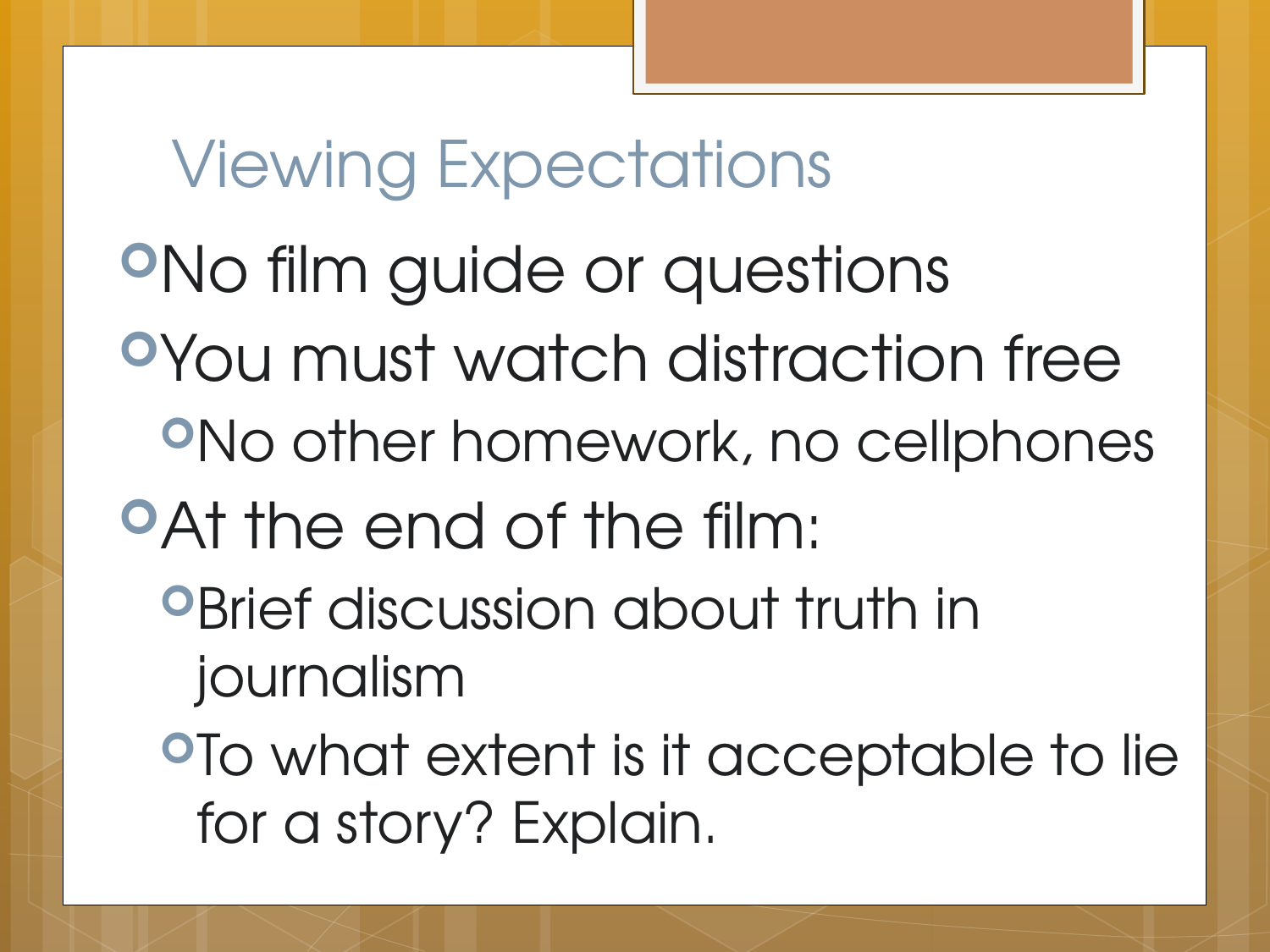

# Viewing Expectations
No film guide or questions
You must watch distraction free
No other homework, no cellphones
At the end of the film:
Brief discussion about truth in journalism
To what extent is it acceptable to lie for a story? Explain.